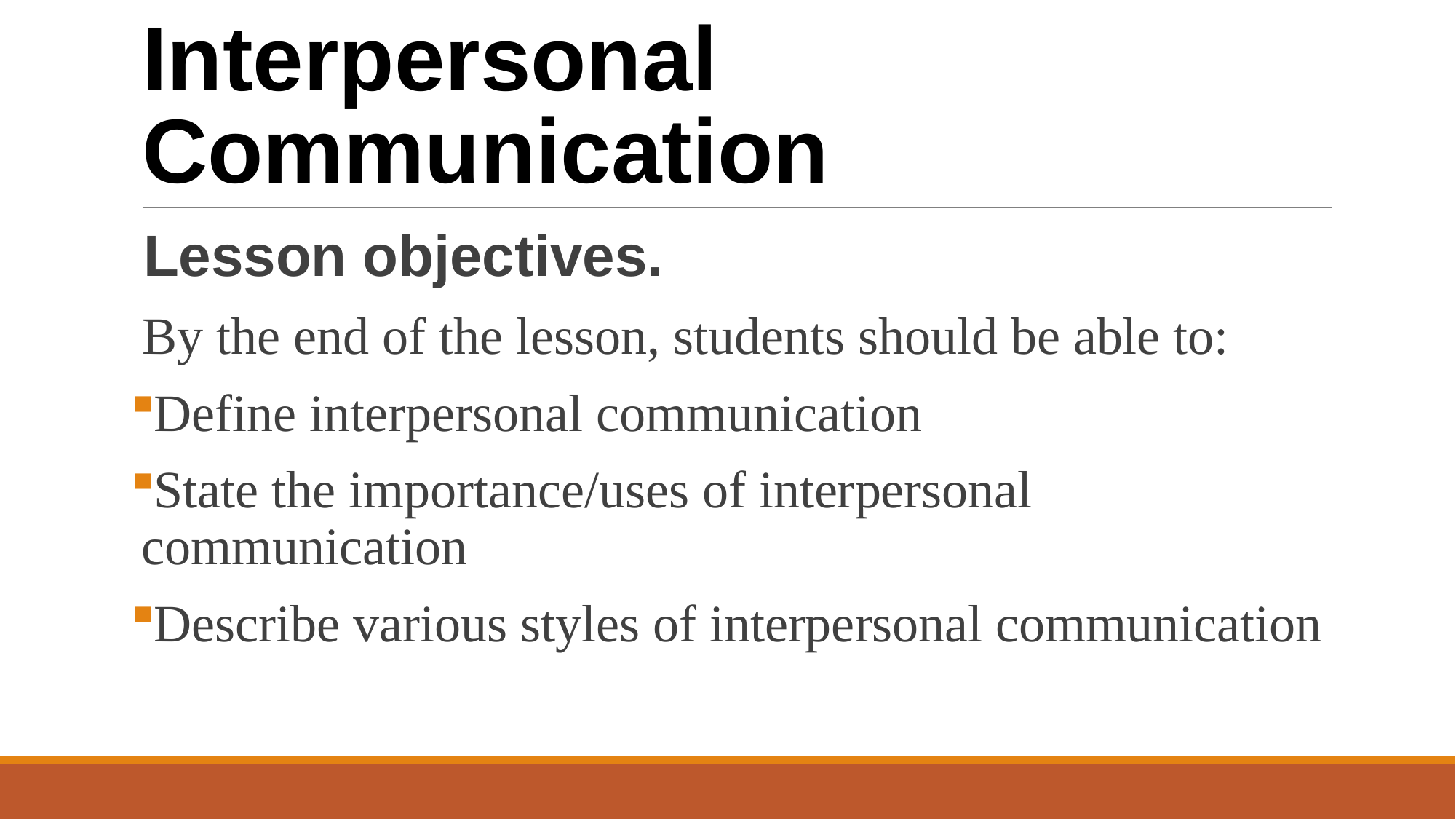

# Interpersonal Communication
Lesson objectives.
By the end of the lesson, students should be able to:
Define interpersonal communication
State the importance/uses of interpersonal communication
Describe various styles of interpersonal communication